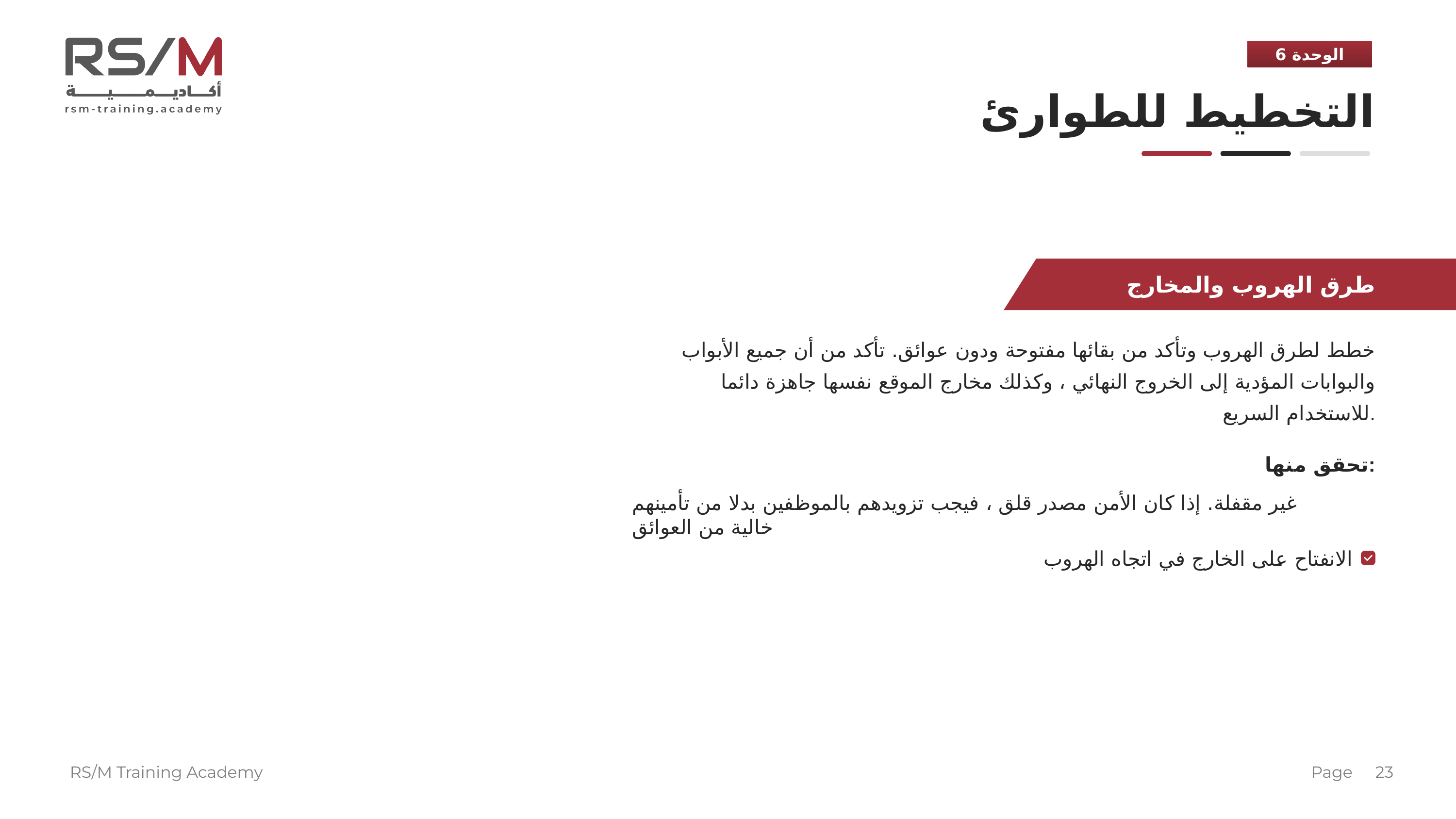

الوحدة 6
التخطيط للطوارئ

طرق الهروب والمخارج
خطط لطرق الهروب وتأكد من بقائها مفتوحة ودون عوائق. تأكد من أن جميع الأبواب والبوابات المؤدية إلى الخروج النهائي ، وكذلك مخارج الموقع نفسها جاهزة دائما للاستخدام السريع.
تحقق منها:
غير مقفلة. إذا كان الأمن مصدر قلق ، فيجب تزويدهم بالموظفين بدلا من تأمينهم
خالية من العوائق
الانفتاح على الخارج في اتجاه الهروب